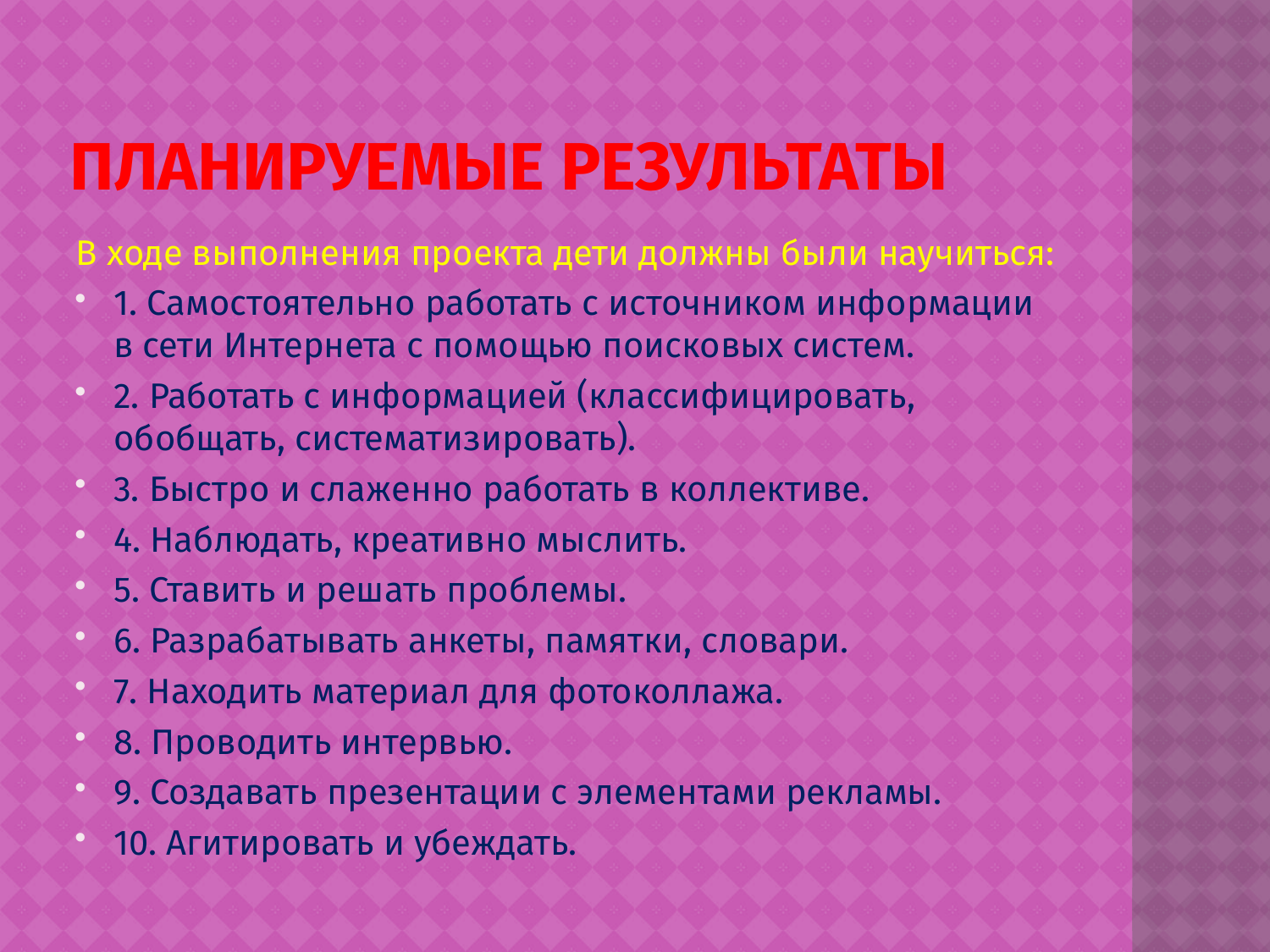

# Планируемые результаты
В ходе выполнения проекта дети должны были научиться:
1. Самостоятельно работать с источником информации в сети Интернета с помощью поисковых систем.
2. Работать с информацией (классифицировать, обобщать, систематизировать).
3. Быстро и слаженно работать в коллективе.
4. Наблюдать, креативно мыслить.
5. Ставить и решать проблемы.
6. Разрабатывать анкеты, памятки, словари.
7. Находить материал для фотоколлажа.
8. Проводить интервью.
9. Создавать презентации с элементами рекламы.
10. Агитировать и убеждать.